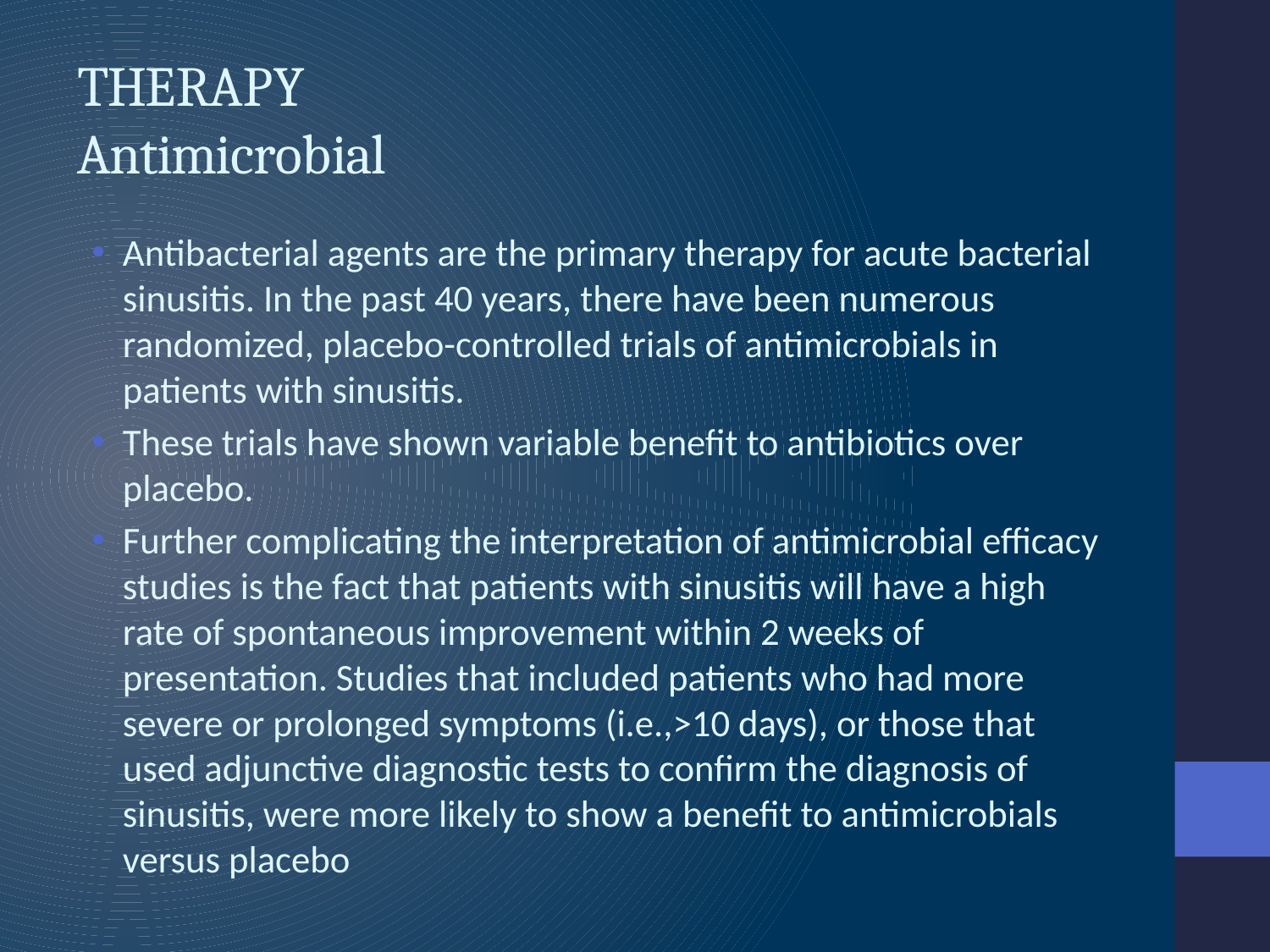

# THERAPY Antimicrobial
Antibacterial agents are the primary therapy for acute bacterial sinusitis. In the past 40 years, there have been numerous randomized, placebo-controlled trials of antimicrobials in patients with sinusitis.
These trials have shown variable benefit to antibiotics over placebo.
Further complicating the interpretation of antimicrobial efficacy studies is the fact that patients with sinusitis will have a high rate of spontaneous improvement within 2 weeks of presentation. Studies that included patients who had more severe or prolonged symptoms (i.e.,>10 days), or those that used adjunctive diagnostic tests to confirm the diagnosis of sinusitis, were more likely to show a benefit to antimicrobials versus placebo